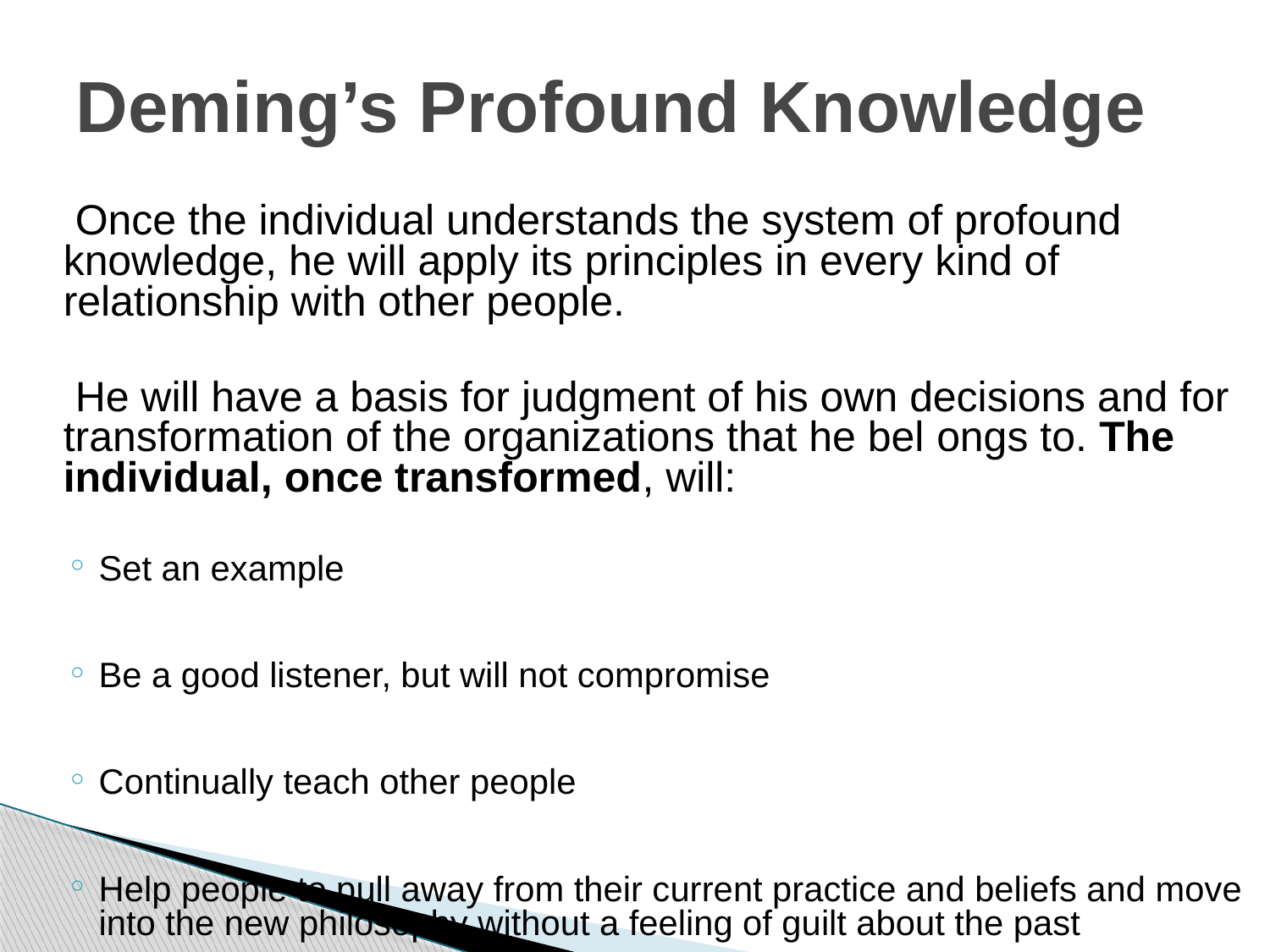

# Deming’s Profound Knowledge
    Once the individual understands the system of profound knowledge, he will apply its principles in every kind of relationship with other people.

    He will have a basis for judgment of his own decisions and for transformation of the organizations that he bel ongs to. The individual, once transformed, will:

Set an example

Be a good listener, but will not compromise

Continually teach other people

Help people to pull away from their current practice and beliefs and move into the new philosophy without a feeling of guilt about the past